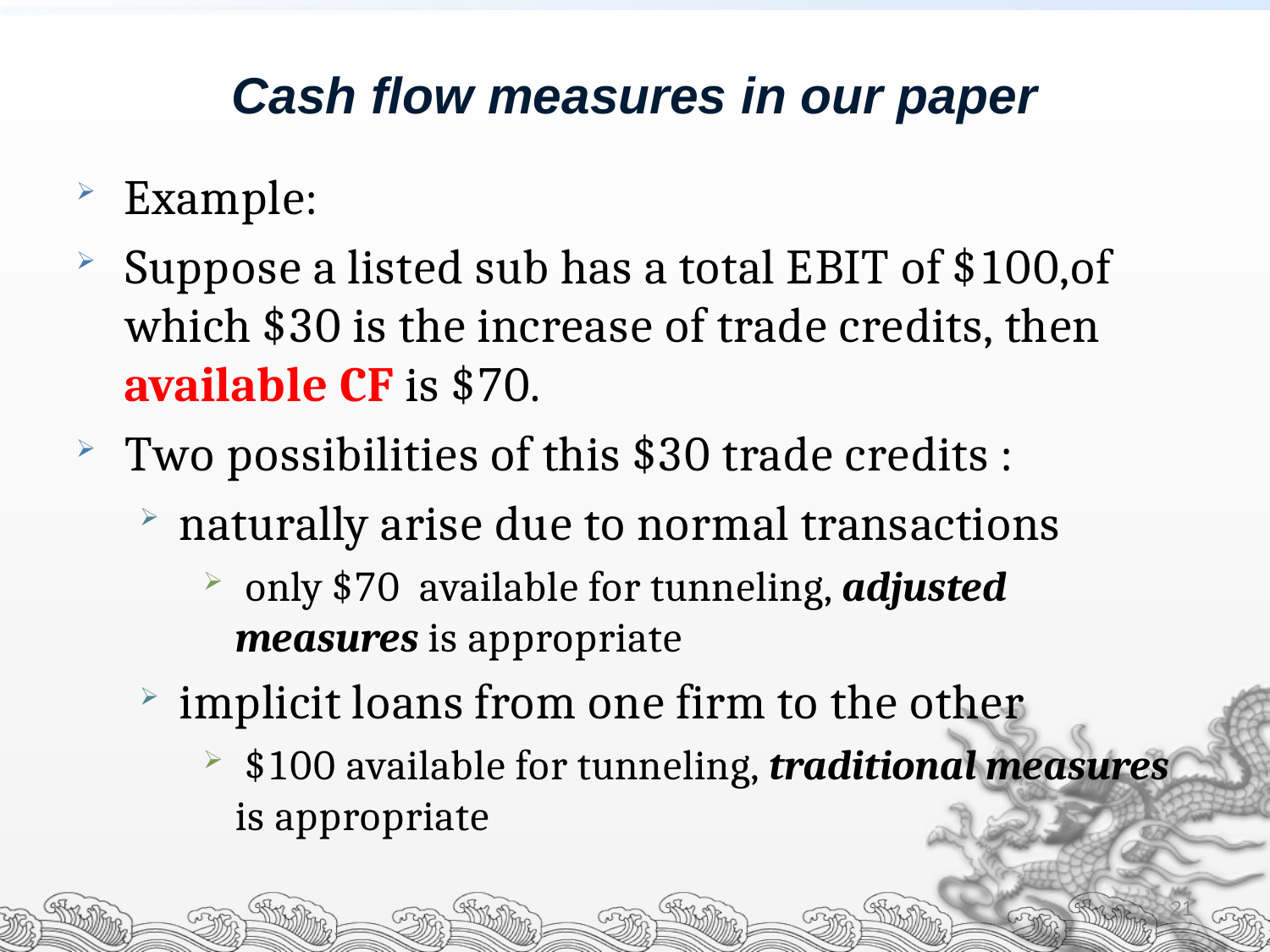

# Cash flow measures in our paper
Example:
Suppose a listed sub has a total EBIT of $100,of which $30 is the increase of trade credits, then available CF is $70.
Two possibilities of this $30 trade credits :
naturally arise due to normal transactions
 only $70  available for tunneling, adjusted measures is appropriate
implicit loans from one firm to the other
 $100 available for tunneling, traditional measures is appropriate
21